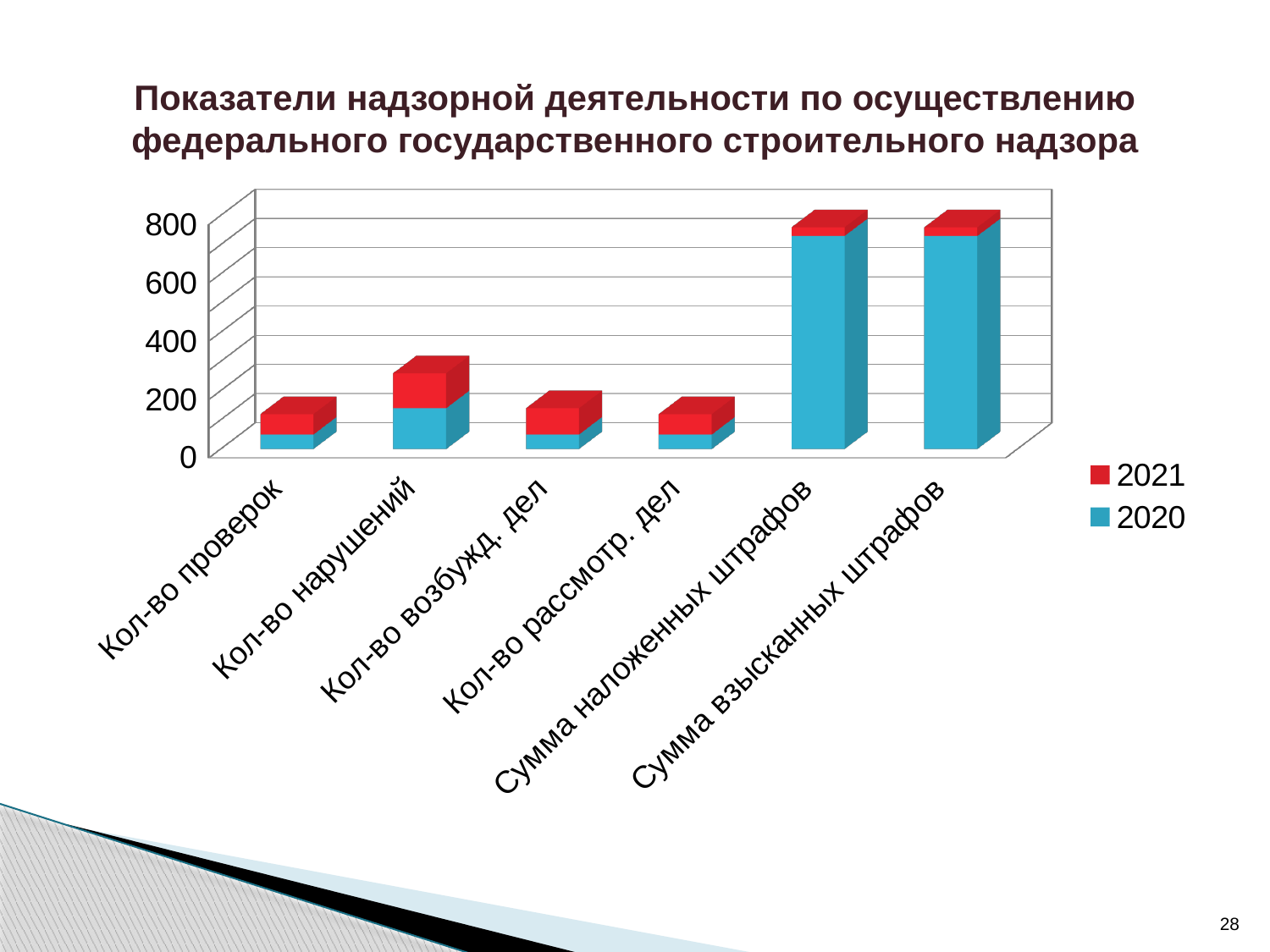

# Показатели надзорной деятельности по осуществлению федерального государственного строительного надзора

[unsupported chart]

28